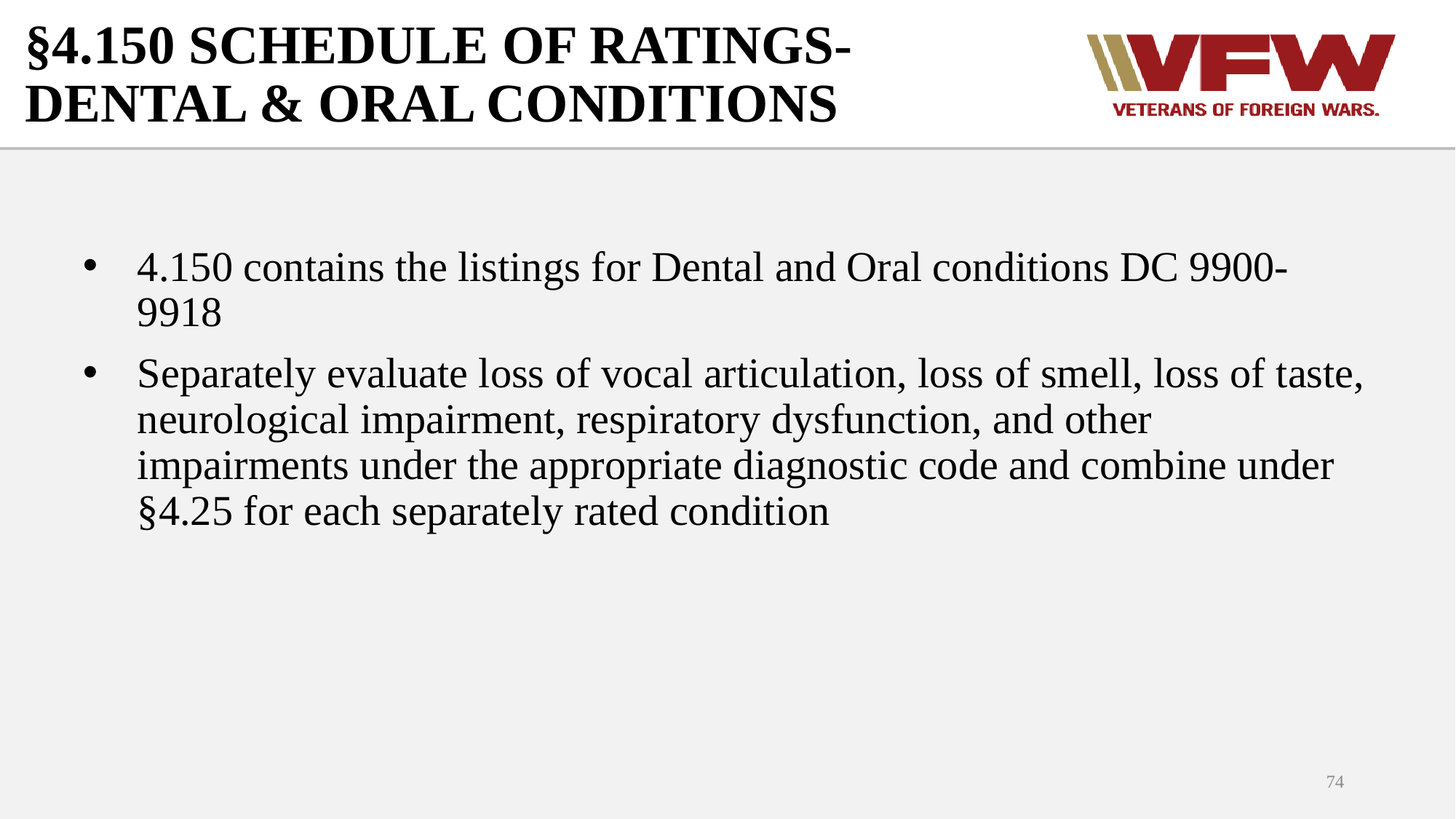

# §4.150 SCHEDULE OF RATINGS- DENTAL & ORAL CONDITIONS

4.150 contains the listings for Dental and Oral conditions DC 9900-9918
Separately evaluate loss of vocal articulation, loss of smell, loss of taste, neurological impairment, respiratory dysfunction, and other impairments under the appropriate diagnostic code and combine under §4.25 for each separately rated condition
74